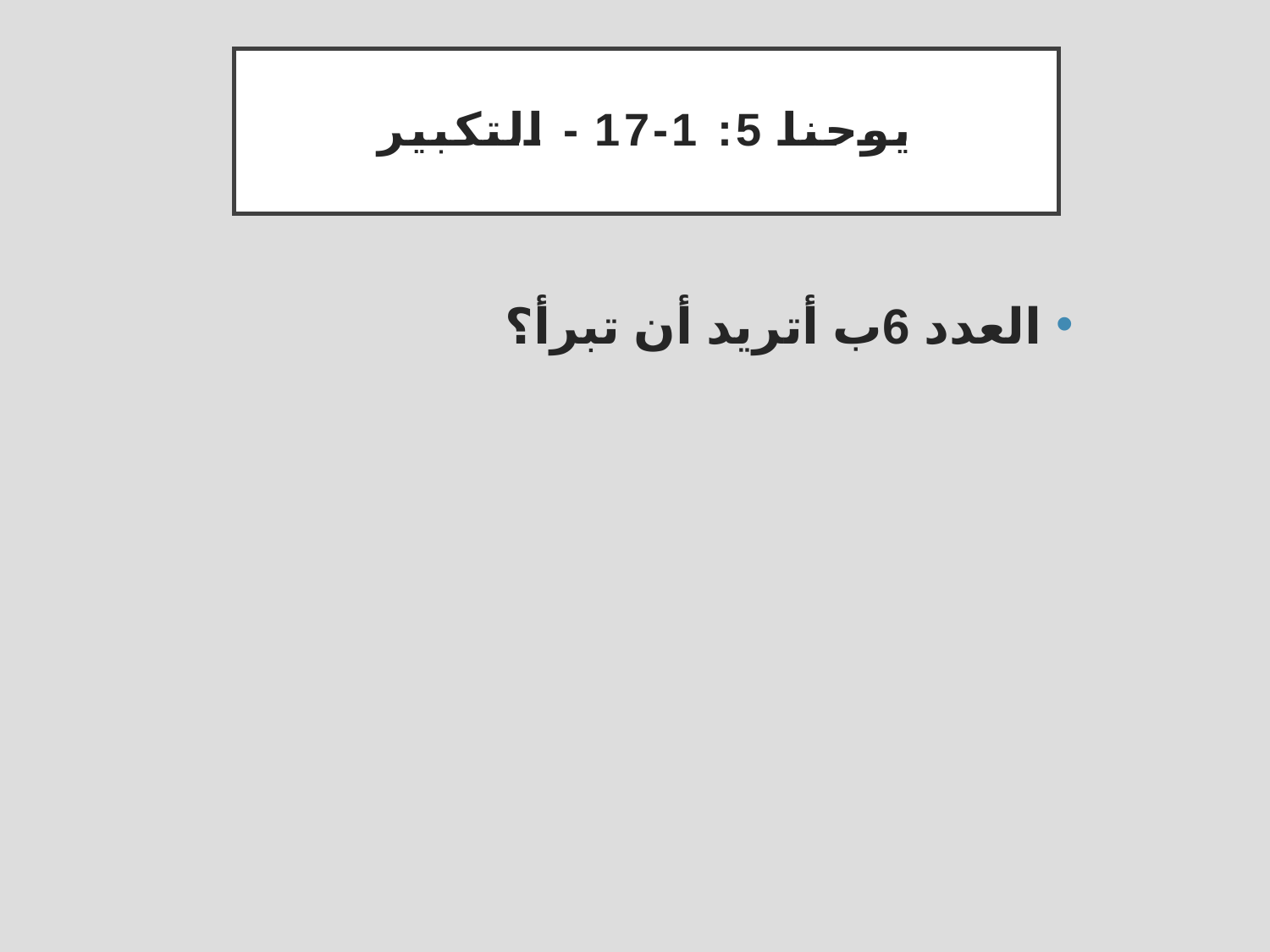

# يوحنا 5: 1-17 - التكبير
العدد 6ب أتريد أن تبرأ؟